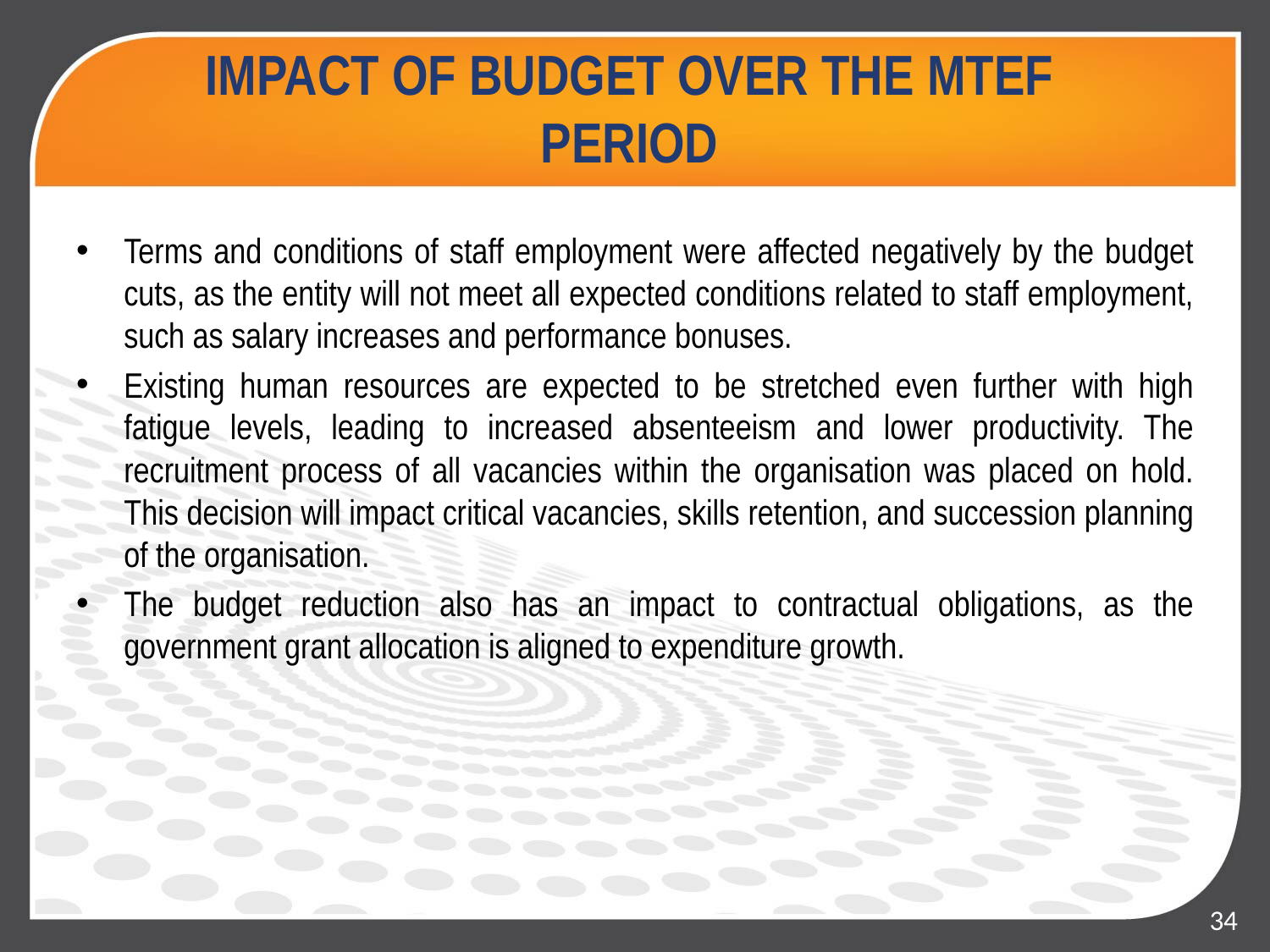

# IMPACT OF BUDGET OVER THE MTEF PERIOD
Terms and conditions of staff employment were affected negatively by the budget cuts, as the entity will not meet all expected conditions related to staff employment, such as salary increases and performance bonuses.
Existing human resources are expected to be stretched even further with high fatigue levels, leading to increased absenteeism and lower productivity. The recruitment process of all vacancies within the organisation was placed on hold. This decision will impact critical vacancies, skills retention, and succession planning of the organisation.
The budget reduction also has an impact to contractual obligations, as the government grant allocation is aligned to expenditure growth.

34